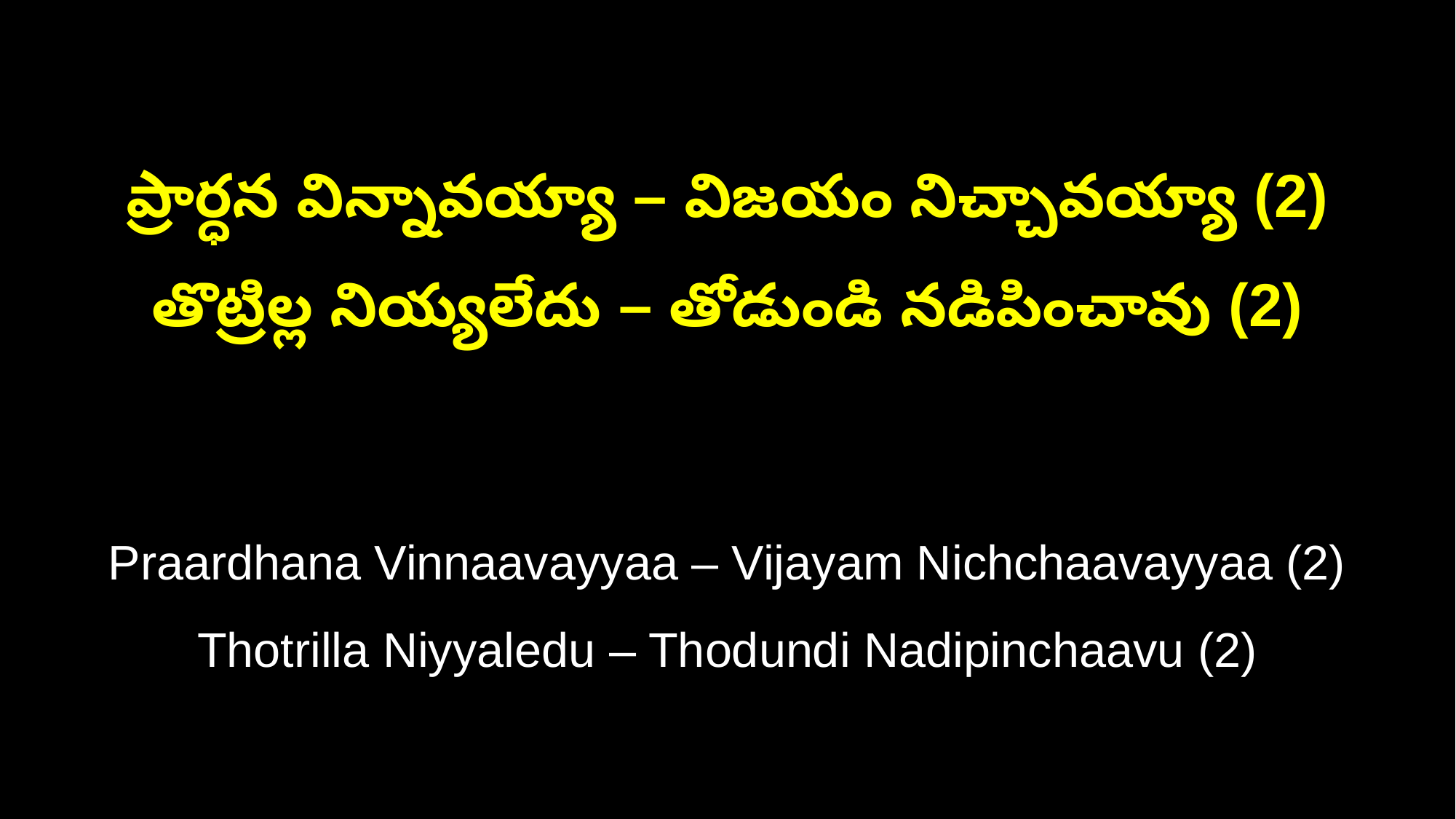

ప్రార్ధన విన్నావయ్యా – విజయం నిచ్చావయ్యా (2)
తొట్రిల్ల నియ్యలేదు – తోడుండి నడిపించావు (2)
Praardhana Vinnaavayyaa – Vijayam Nichchaavayyaa (2)
Thotrilla Niyyaledu – Thodundi Nadipinchaavu (2)